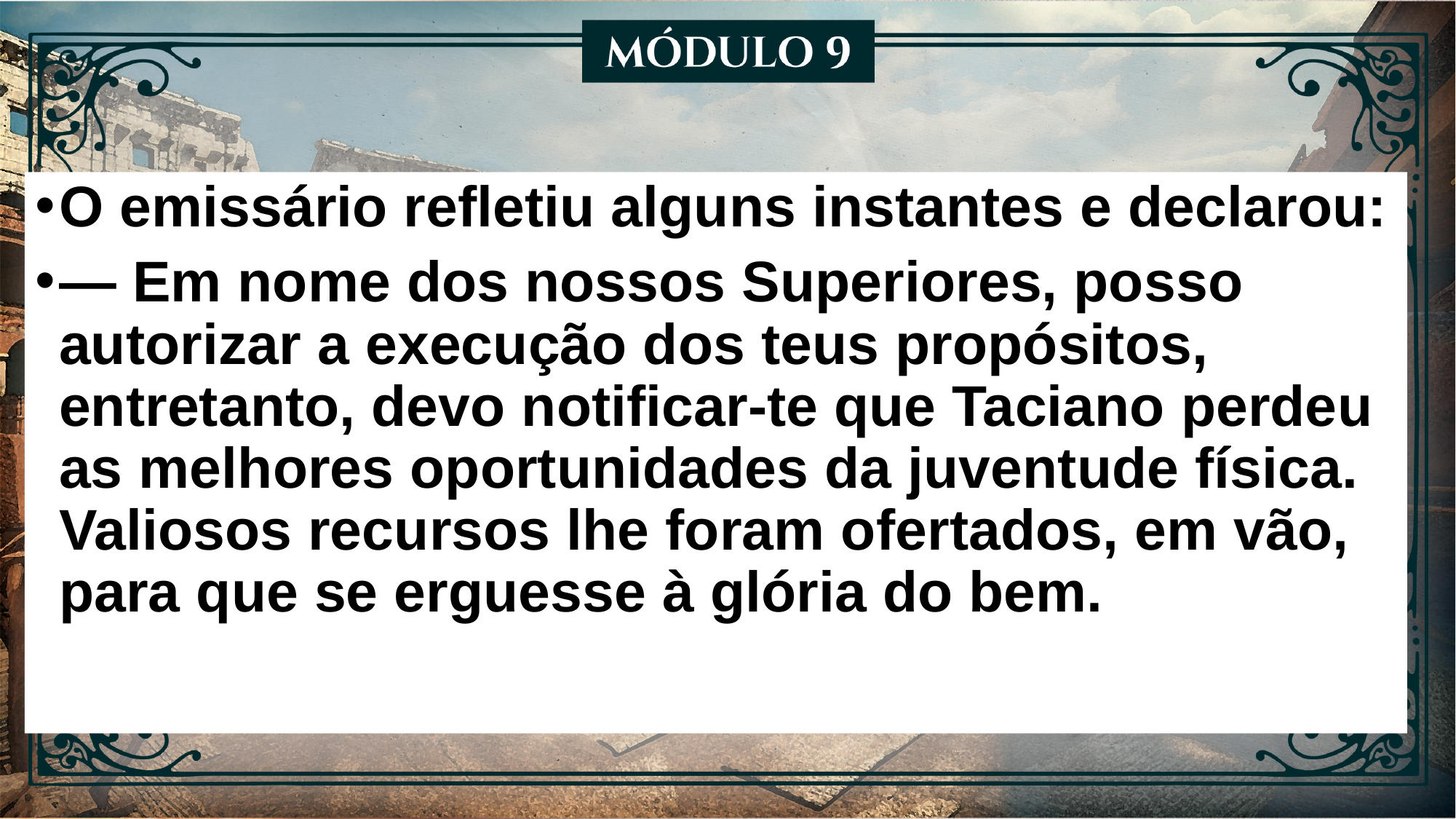

O emissário refletiu alguns instantes e declarou:
— Em nome dos nossos Superiores, posso autorizar a execução dos teus propósitos, entretanto, devo notificar-te que Taciano perdeu as melhores oportunidades da juventude física. Valiosos recursos lhe foram ofertados, em vão, para que se erguesse à glória do bem.